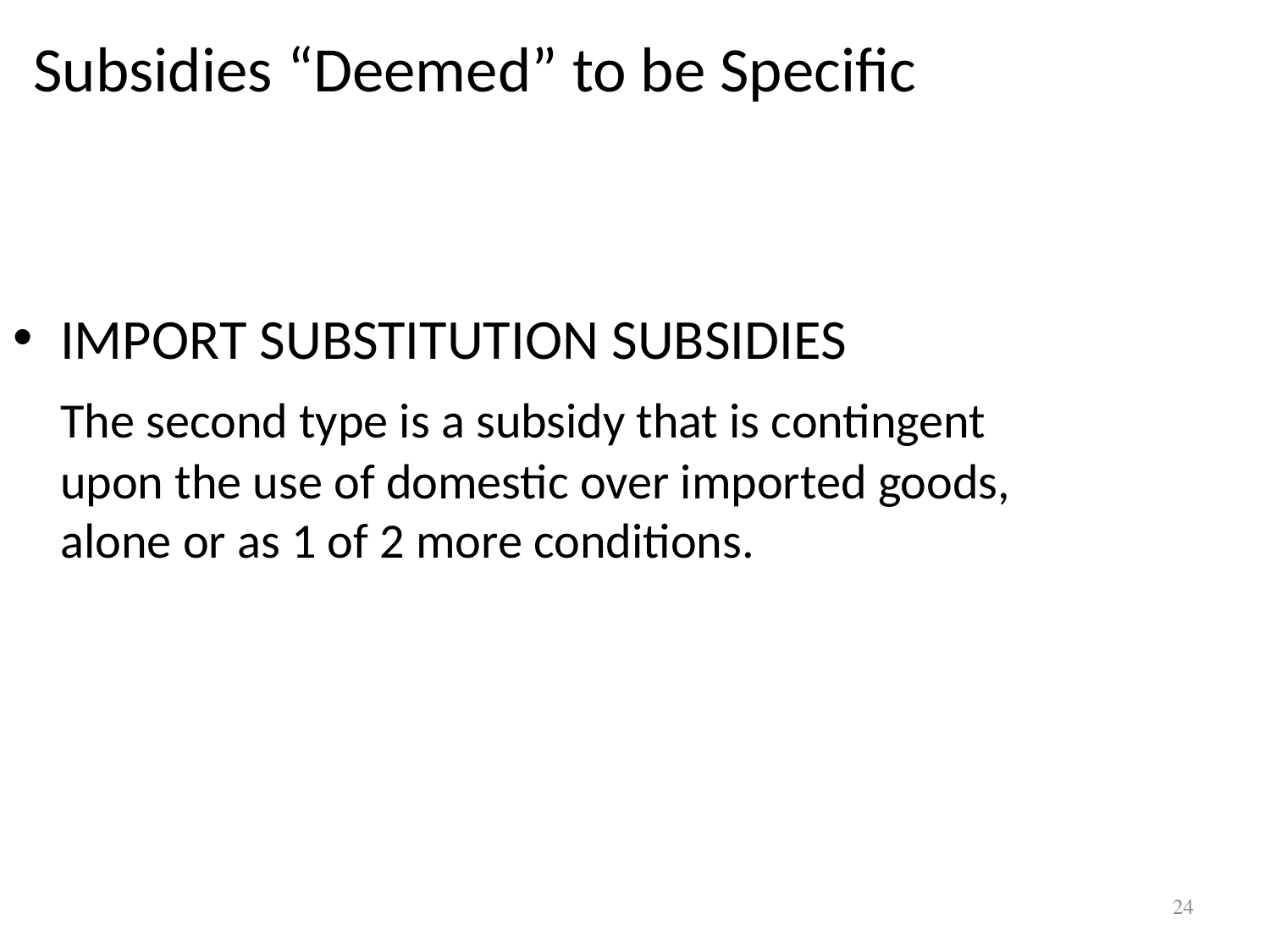

Subsidies “Deemed” to be Specific
IMPORT SUBSTITUTION SUBSIDIES
	The second type is a subsidy that is contingent upon the use of domestic over imported goods, alone or as 1 of 2 more conditions.

24